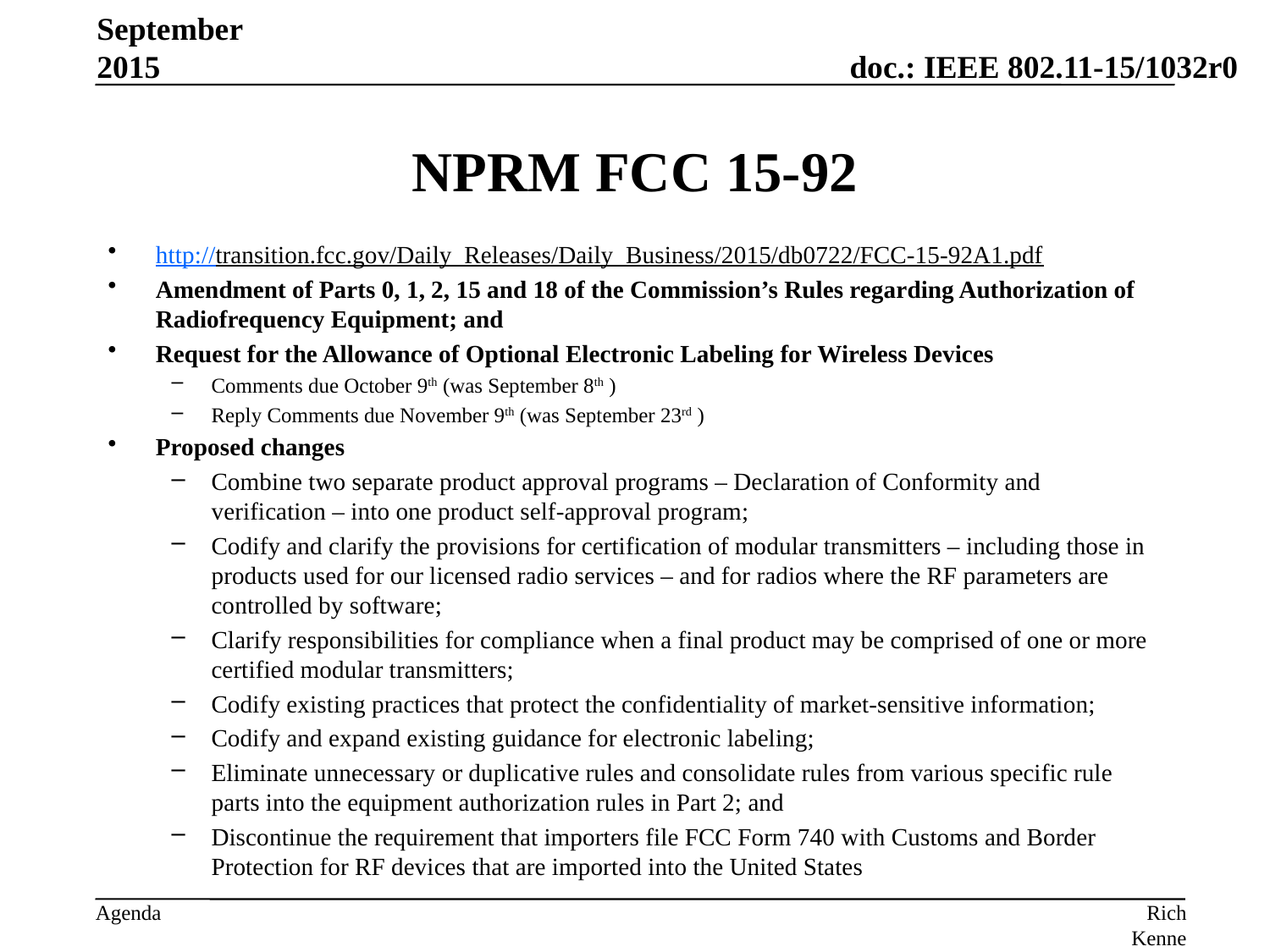

September 2015
# NPRM FCC 15-92
http://transition.fcc.gov/Daily_Releases/Daily_Business/2015/db0722/FCC-15-92A1.pdf
Amendment of Parts 0, 1, 2, 15 and 18 of the Commission’s Rules regarding Authorization of Radiofrequency Equipment; and
Request for the Allowance of Optional Electronic Labeling for Wireless Devices
Comments due October 9th (was September 8th )
Reply Comments due November 9th (was September 23rd )
Proposed changes
Combine two separate product approval programs – Declaration of Conformity and verification – into one product self-approval program;
Codify and clarify the provisions for certification of modular transmitters – including those in products used for our licensed radio services – and for radios where the RF parameters are controlled by software;
Clarify responsibilities for compliance when a final product may be comprised of one or more certified modular transmitters;
Codify existing practices that protect the confidentiality of market-sensitive information;
Codify and expand existing guidance for electronic labeling;
Eliminate unnecessary or duplicative rules and consolidate rules from various specific rule parts into the equipment authorization rules in Part 2; and
Discontinue the requirement that importers file FCC Form 740 with Customs and Border Protection for RF devices that are imported into the United States
Rich Kennedy, MediaTek